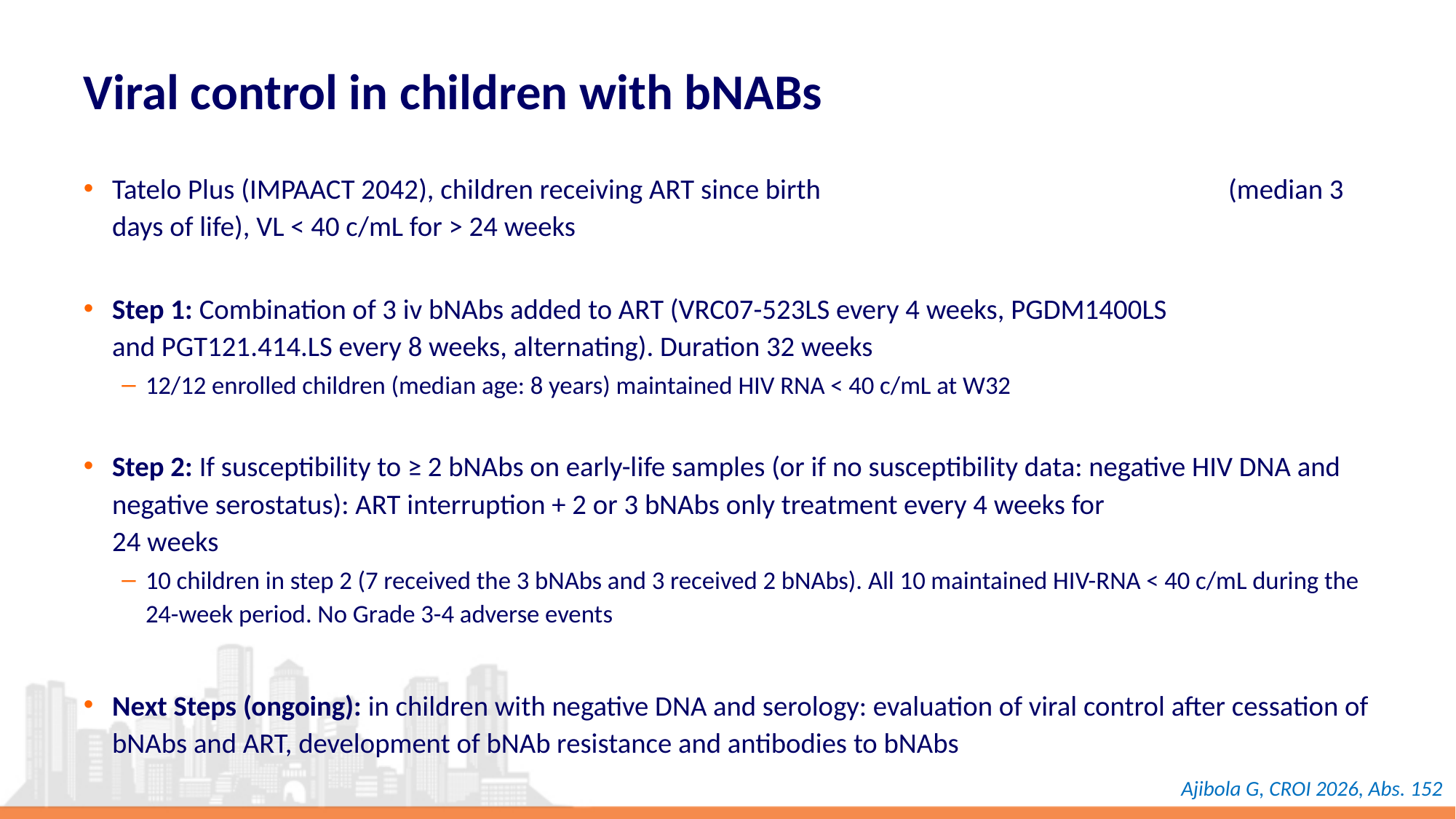

# Viral control in children with bNABs
Tatelo Plus (IMPAACT 2042), children receiving ART since birth                                                                (median 3 days of life), VL < 40 c/mL for > 24 weeks

Step 1: Combination of 3 iv bNAbs added to ART (VRC07-523LS every 4 weeks, PGDM1400LS
and PGT121.414.LS every 8 weeks, alternating). Duration 32 weeks
12/12 enrolled children (median age: 8 years) maintained HIV RNA < 40 c/mL at W32

Step 2: If susceptibility to ≥ 2 bNAbs on early-life samples (or if no susceptibility data: negative HIV DNA and negative serostatus): ART interruption + 2 or 3 bNAbs only treatment every 4 weeks for
24 weeks
10 children in step 2 (7 received the 3 bNAbs and 3 received 2 bNAbs). All 10 maintained HIV-RNA < 40 c/mL during the 24-week period. No Grade 3-4 adverse events

Next Steps (ongoing): in children with negative DNA and serology: evaluation of viral control after cessation of bNAbs and ART, development of bNAb resistance and antibodies to bNAbs
Ajibola G, CROI 2026, Abs. 152